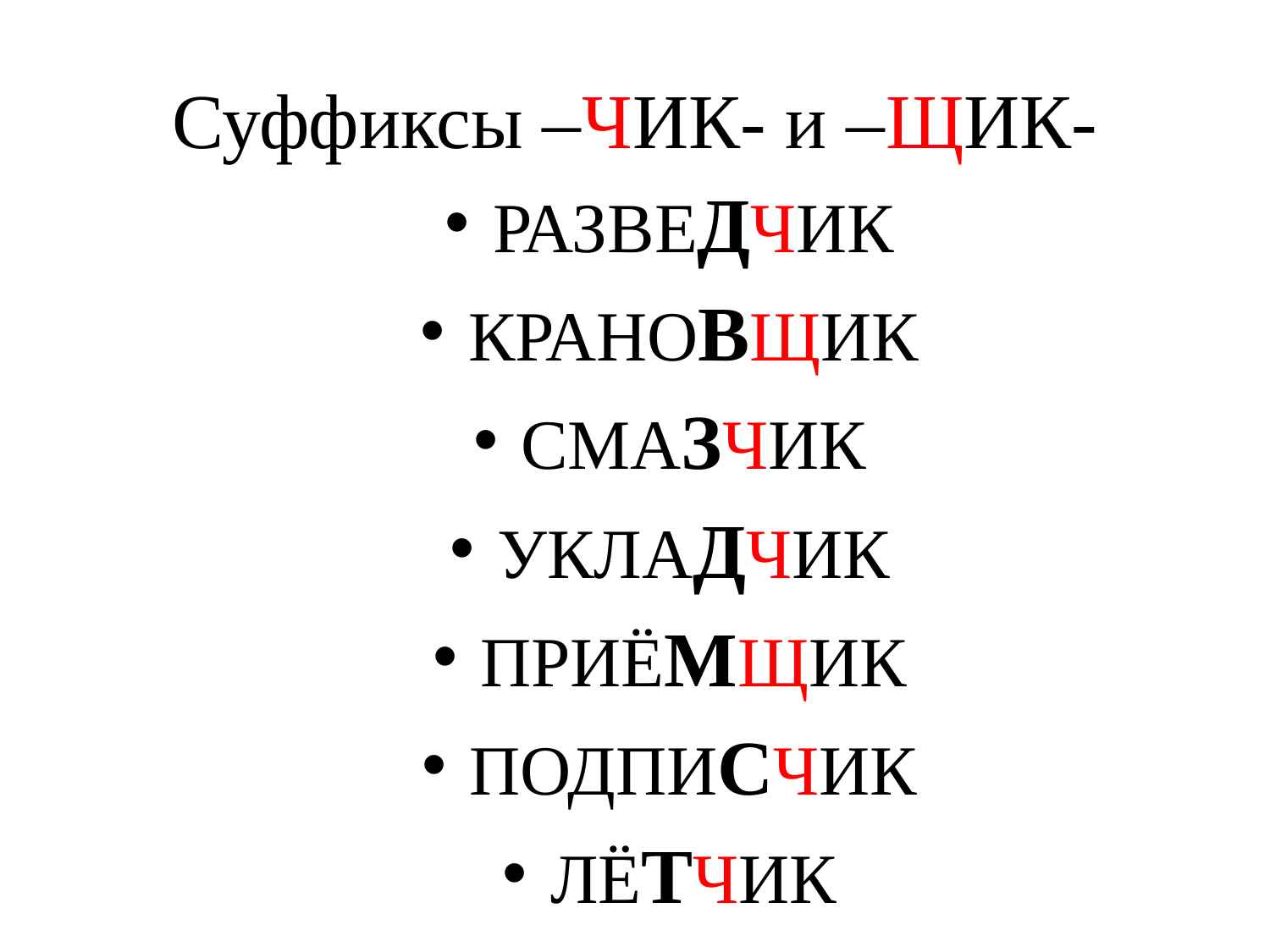

# Суффиксы –ЧИК- и –ЩИК-
РАЗВЕДЧИК
КРАНОВЩИК
СМАЗЧИК
УКЛАДЧИК
ПРИЁМЩИК
ПОДПИСЧИК
ЛЁТЧИК